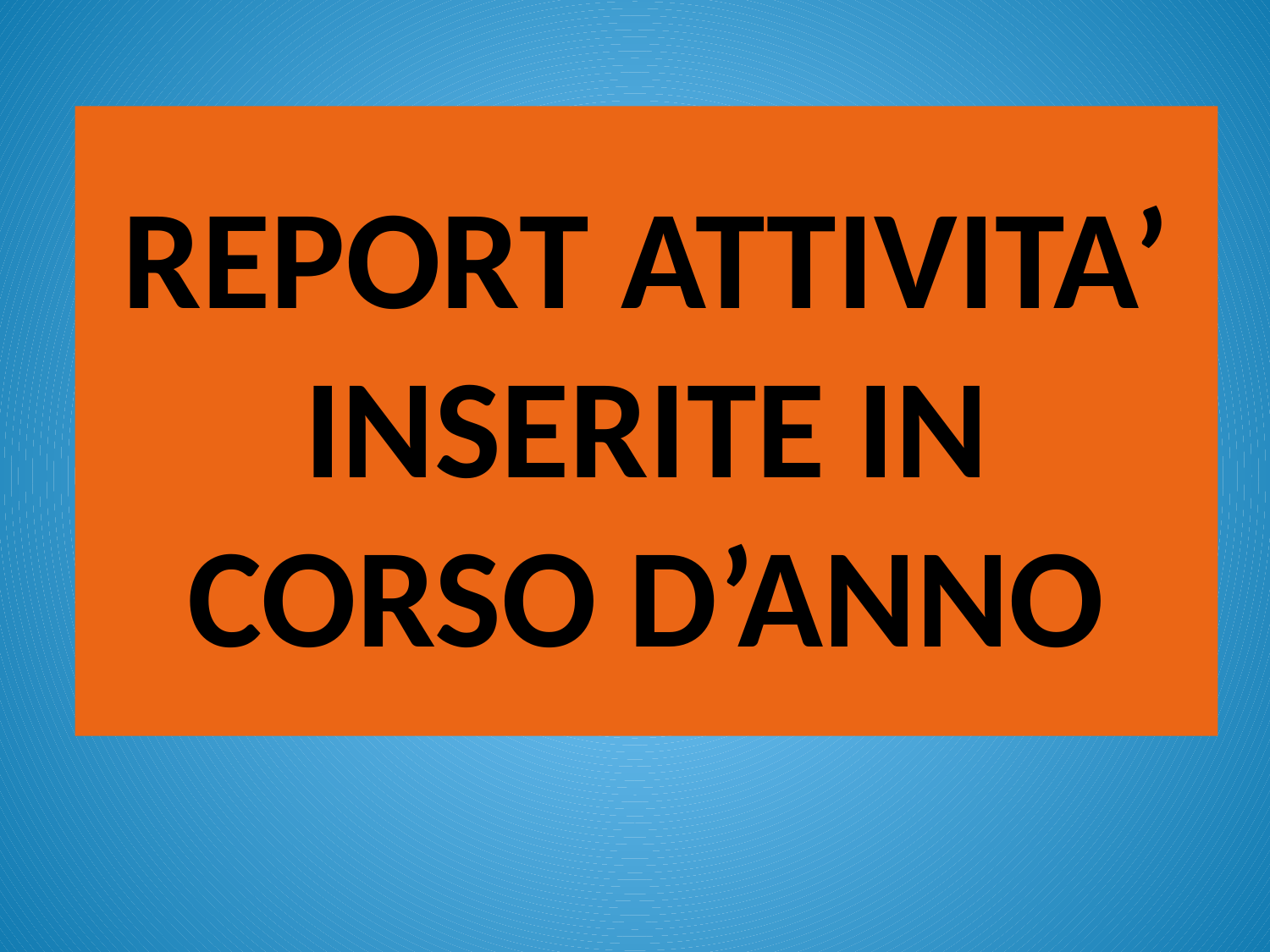

# REPORT ATTIVITA’ INSERITE IN CORSO D’ANNO